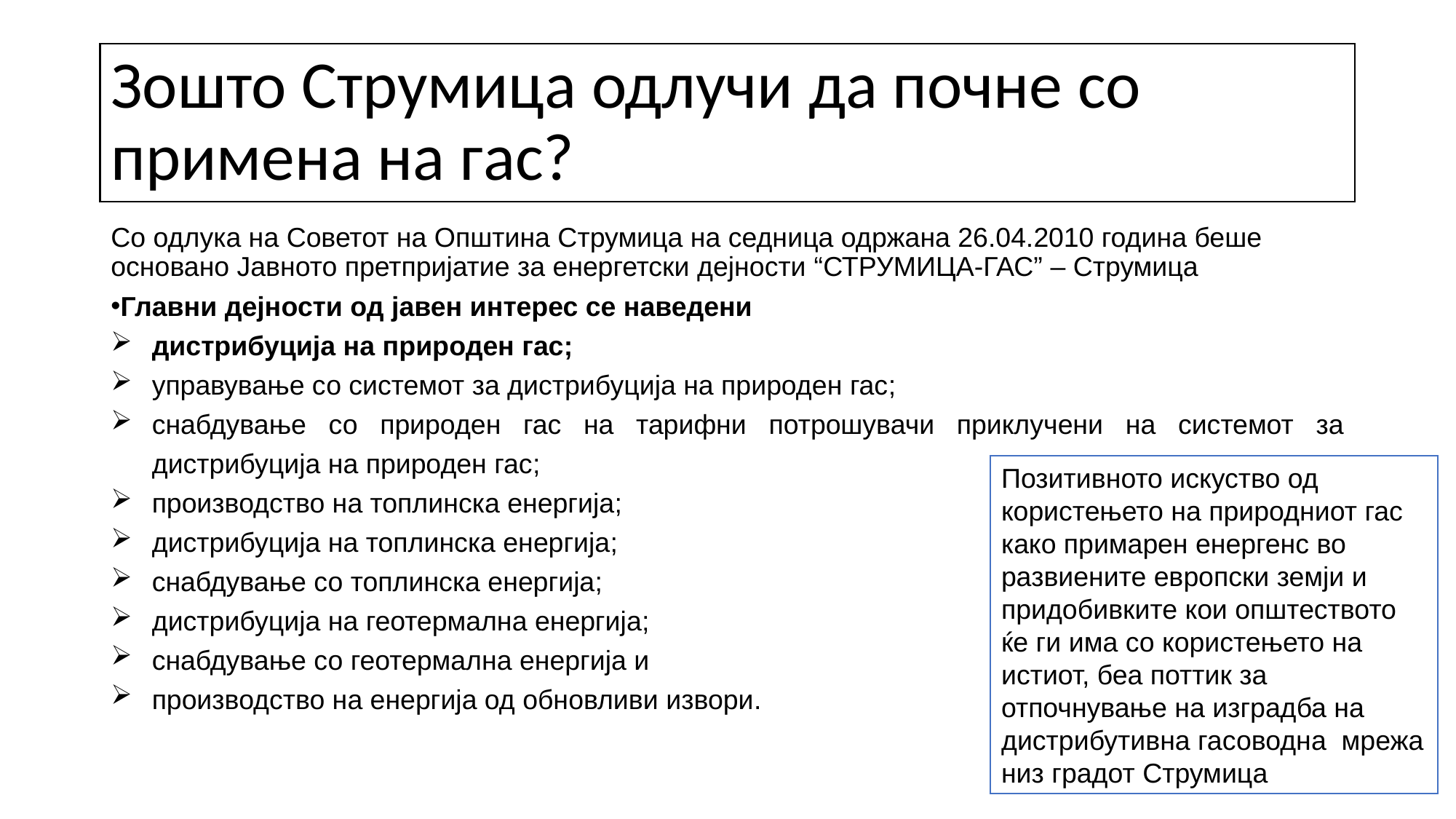

# Зошто Струмица одлучи да почне со примена на гас?
Со одлука на Советот на Општина Струмица на седница одржана 26.04.2010 година беше основано Јавното претпријатие за енергетски дејности “СТРУМИЦА-ГАС” – Струмица
Главни дејности од јавен интерес се наведени
дистрибуција на природен гас;
управување со системот за дистрибуција на природен гас;
снабдување со природен гас на тарифни потрошувачи приклучени на системот за дистрибуција на природен гас;
производство на топлинска енергија;
дистрибуција на топлинска енергија;
снабдување со топлинска енергија;
дистрибуција на геотермална енергија;
снабдување со геотермална енергија и
производство на енергија од обновливи извори.

Позитивното искуство од користењето на природниот гас како примарен енергенс во развиените европски земји и придобивките кои општеството ќе ги има со користењето на истиот, беа поттик за отпочнување на изградба на дистрибутивна гасоводна  мрежа низ градот Струмица